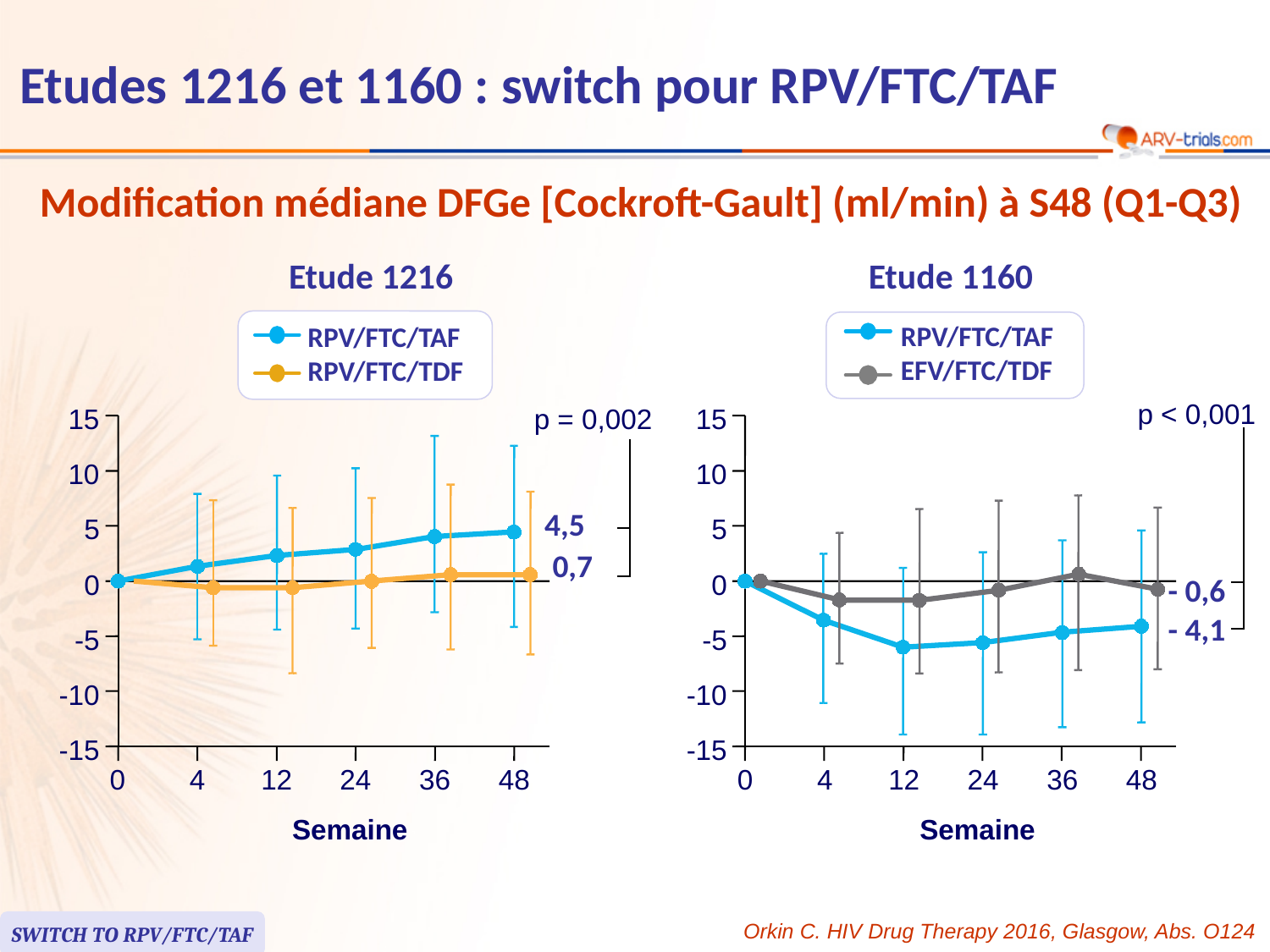

# Etudes 1216 et 1160 : switch pour RPV/FTC/TAF
Modification médiane DFGe [Cockroft-Gault] (ml/min) à S48 (Q1-Q3)
Etude 1216
Etude 1160

RPV/FTC/TAF
RPV/FTC/TDF

RPV/FTC/TAF
EFV/FTC/TDF

15
p = 0,002

10

5

4,5

0,7

0

-5

-10

-15

0
4
12
24
36
48
Semaine
15
p < 0,001

10
5
0
- 0,6
- 4,1
-5
-10
-15
0
4
12
24
36
48
Semaine
SWITCH TO RPV/FTC/TAF
Orkin C. HIV Drug Therapy 2016, Glasgow, Abs. O124